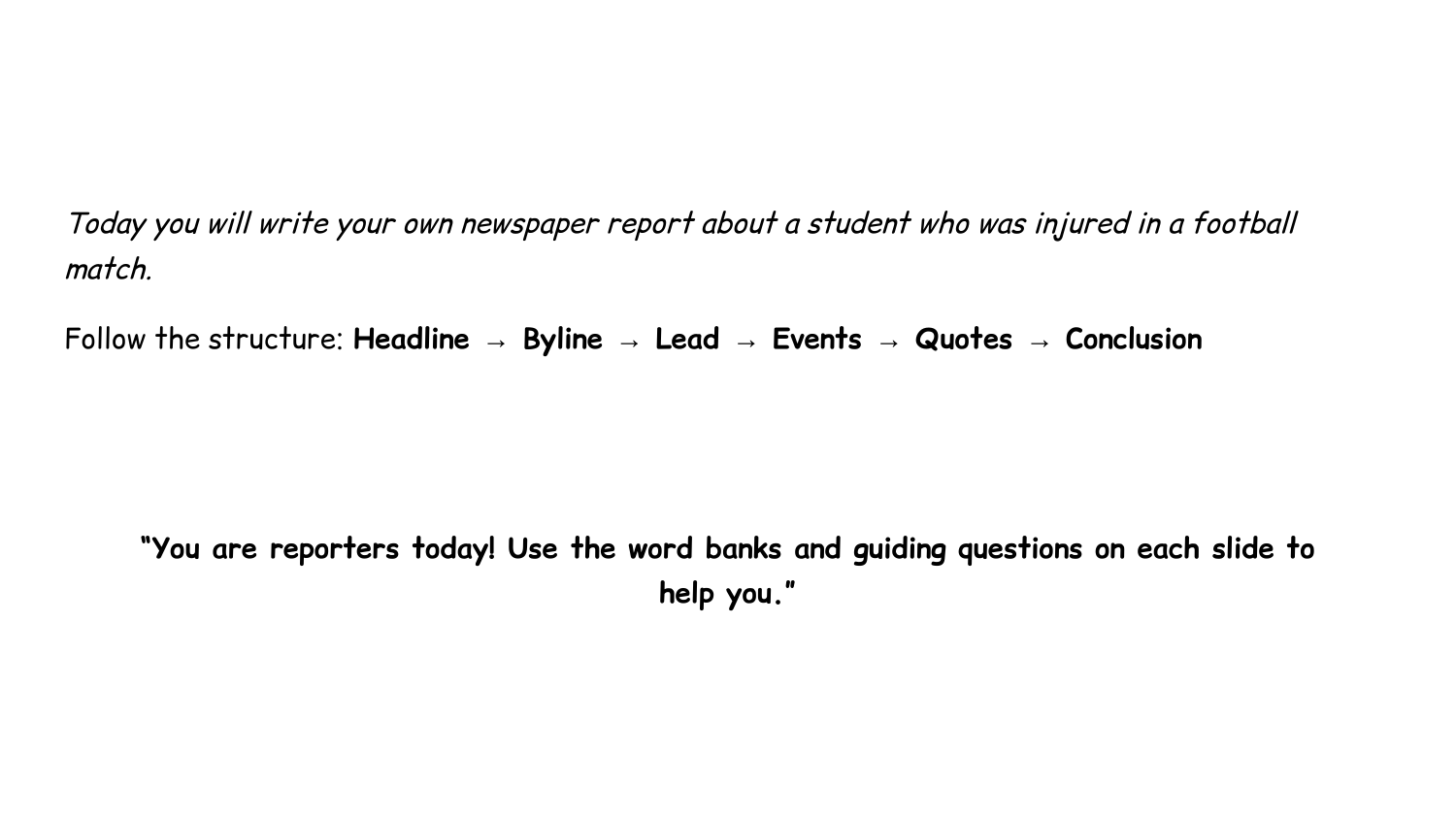

Today you will write your own newspaper report about a student who was injured in a football match.
Follow the structure: Headline → Byline → Lead → Events → Quotes → Conclusion

“You are reporters today! Use the word banks and guiding questions on each slide to help you.”